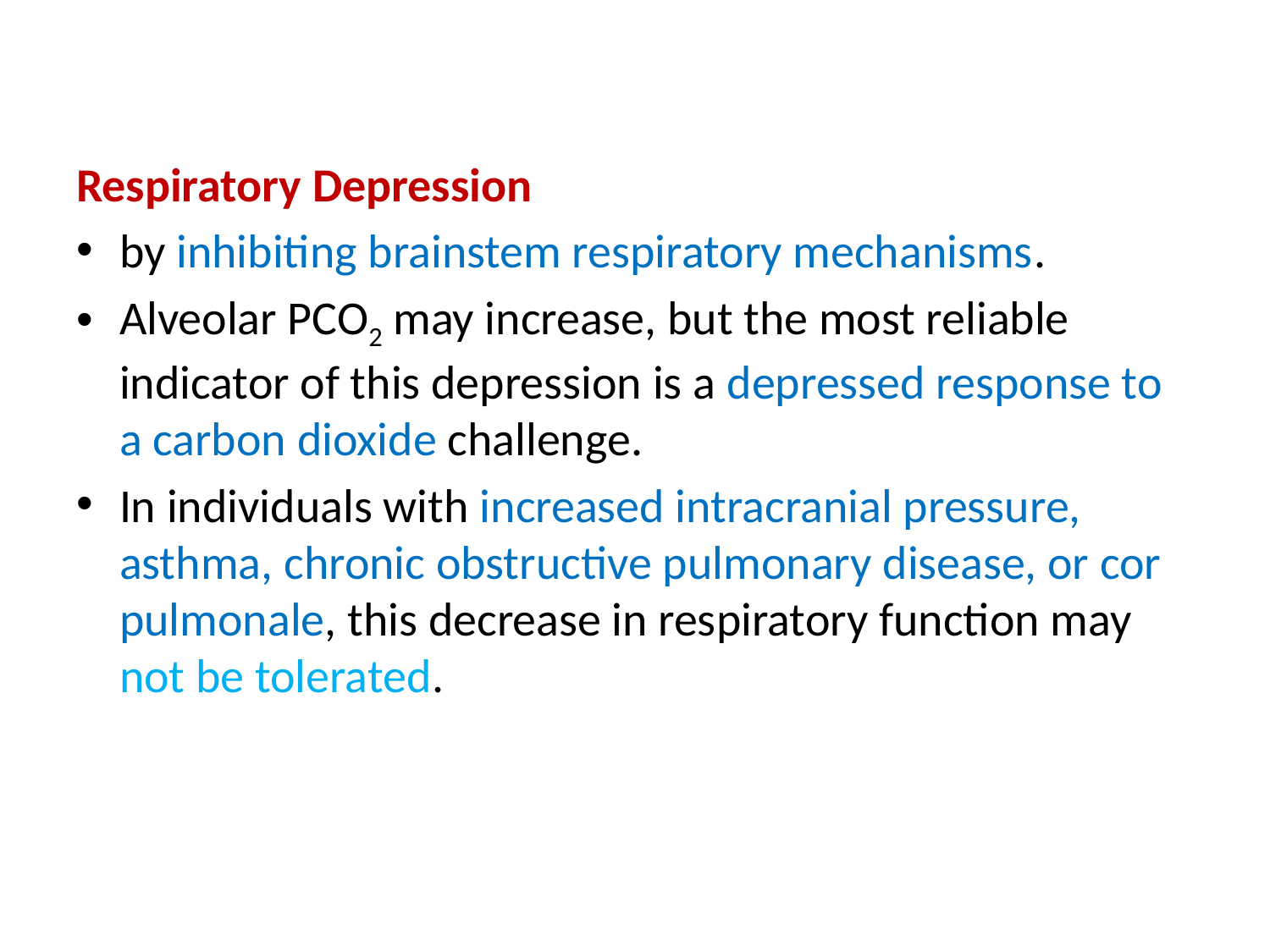

#
Respiratory Depression
by inhibiting brainstem respiratory mechanisms.
Alveolar PCO2 may increase, but the most reliable indicator of this depression is a depressed response to a carbon dioxide challenge.
In individuals with increased intracranial pressure, asthma, chronic obstructive pulmonary disease, or cor pulmonale, this decrease in respiratory function may not be tolerated.